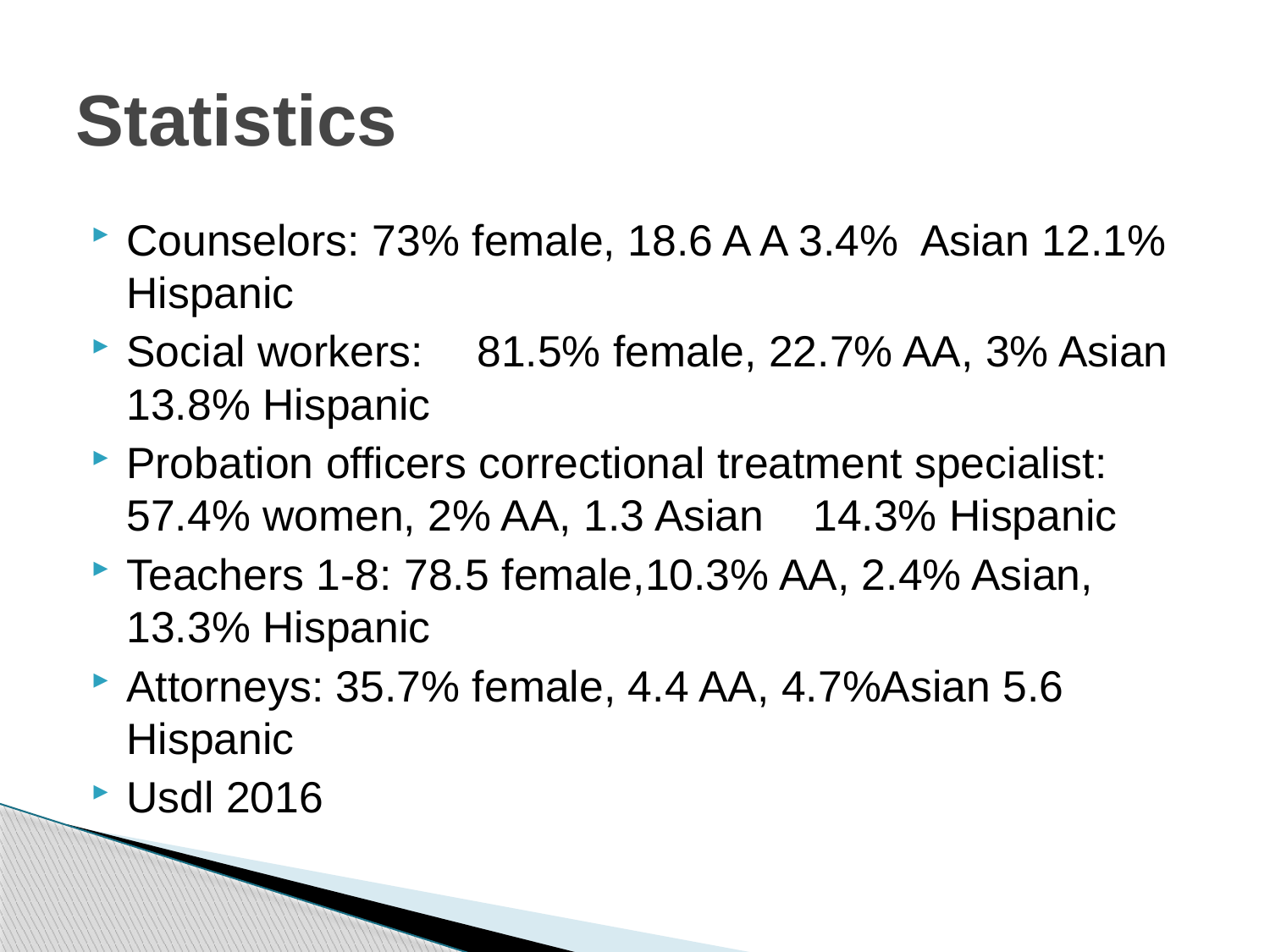

# Statistics
Counselors: 73% female, 18.6 A A 3.4%  Asian 12.1% Hispanic
Social workers:	81.5% female, 22.7% AA, 3% Asian 13.8% Hispanic
Probation officers correctional treatment specialist: 57.4% women, 2% AA, 1.3 Asian    14.3% Hispanic
Teachers 1-8: 78.5 female,10.3% AA, 2.4% Asian,  13.3% Hispanic
Attorneys: 35.7% female, 4.4 AA, 4.7%Asian 5.6 Hispanic
Usdl 2016